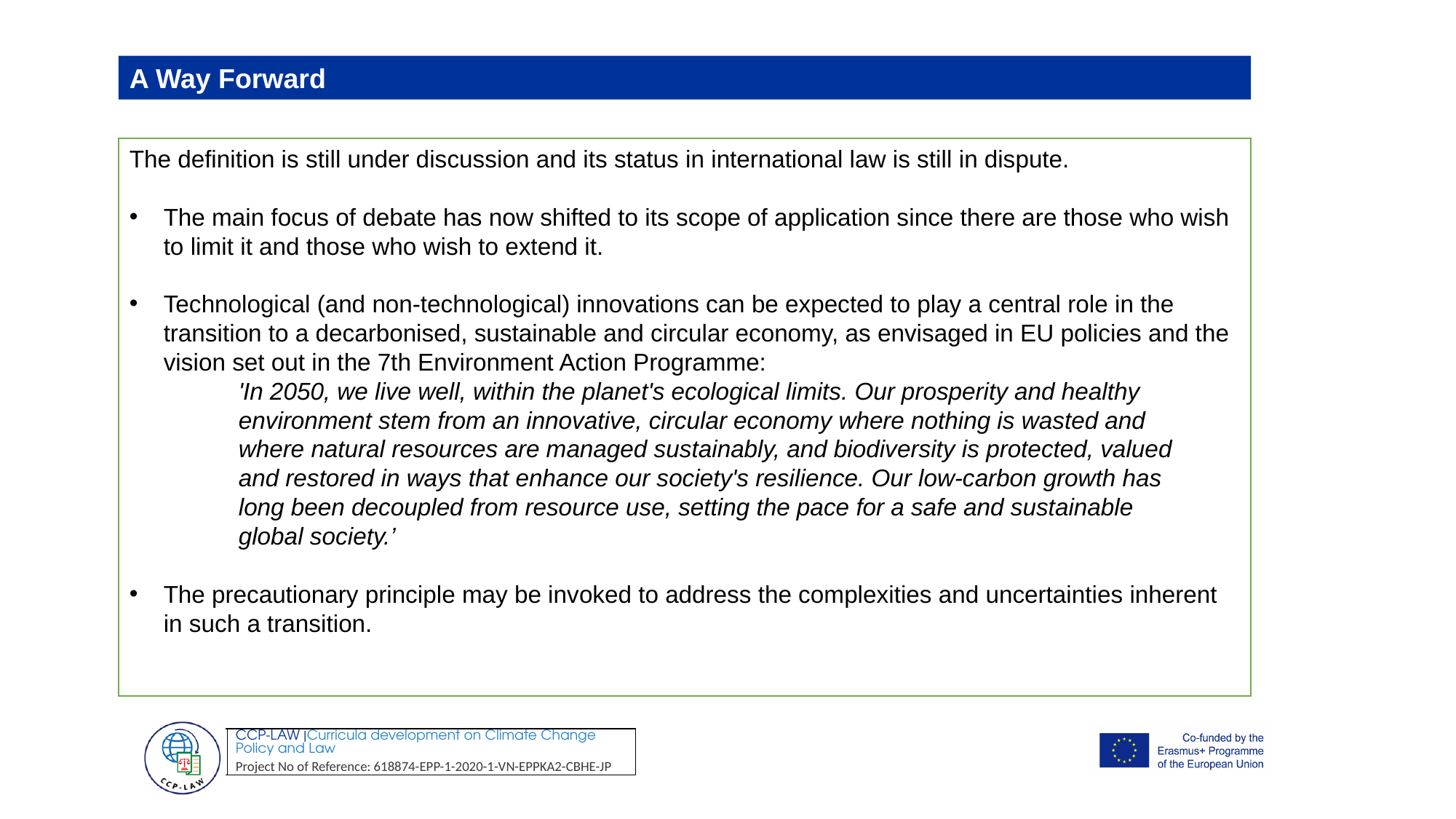

A Way Forward
The definition is still under discussion and its status in international law is still in dispute.

The main focus of debate has now shifted to its scope of application since there are those who wish to limit it and those who wish to extend it.

Technological (and non-technological) innovations can be expected to play a central role in the transition to a decarbonised, sustainable and circular economy, as envisaged in EU policies and the vision set out in the 7th Environment Action Programme:
	'In 2050, we live well, within the planet's ecological limits. Our prosperity and healthy
	environment stem from an innovative, circular economy where nothing is wasted and
	where natural resources are managed sustainably, and biodiversity is protected, valued
	and restored in ways that enhance our society's resilience. Our low-carbon growth has
	long been decoupled from resource use, setting the pace for a safe and sustainable
	global society.’

The precautionary principle may be invoked to address the complexities and uncertainties inherent in such a transition.